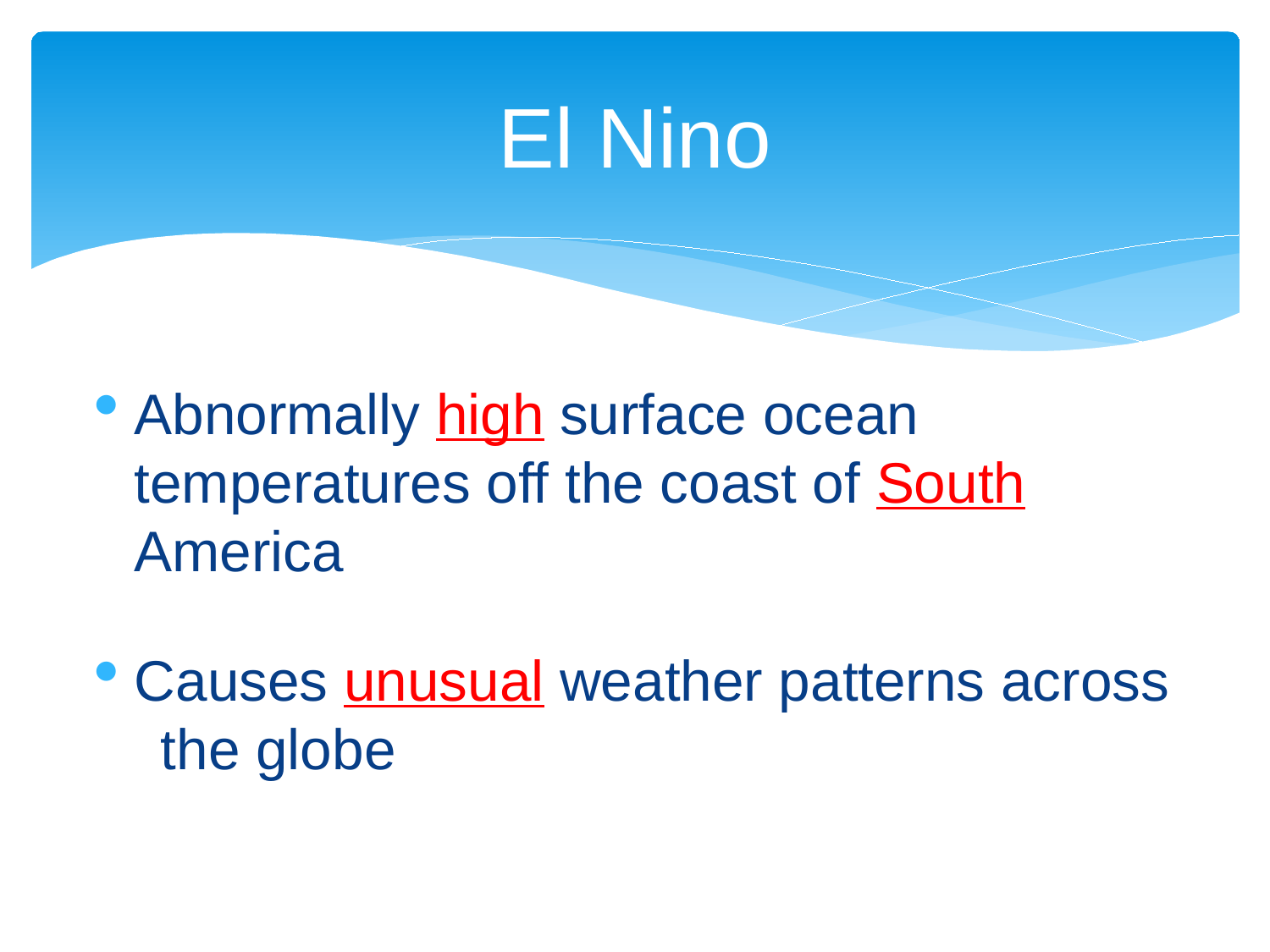

# El Nino
Abnormally high surface ocean temperatures off the coast of South America

Causes unusual weather patterns across
    the globe